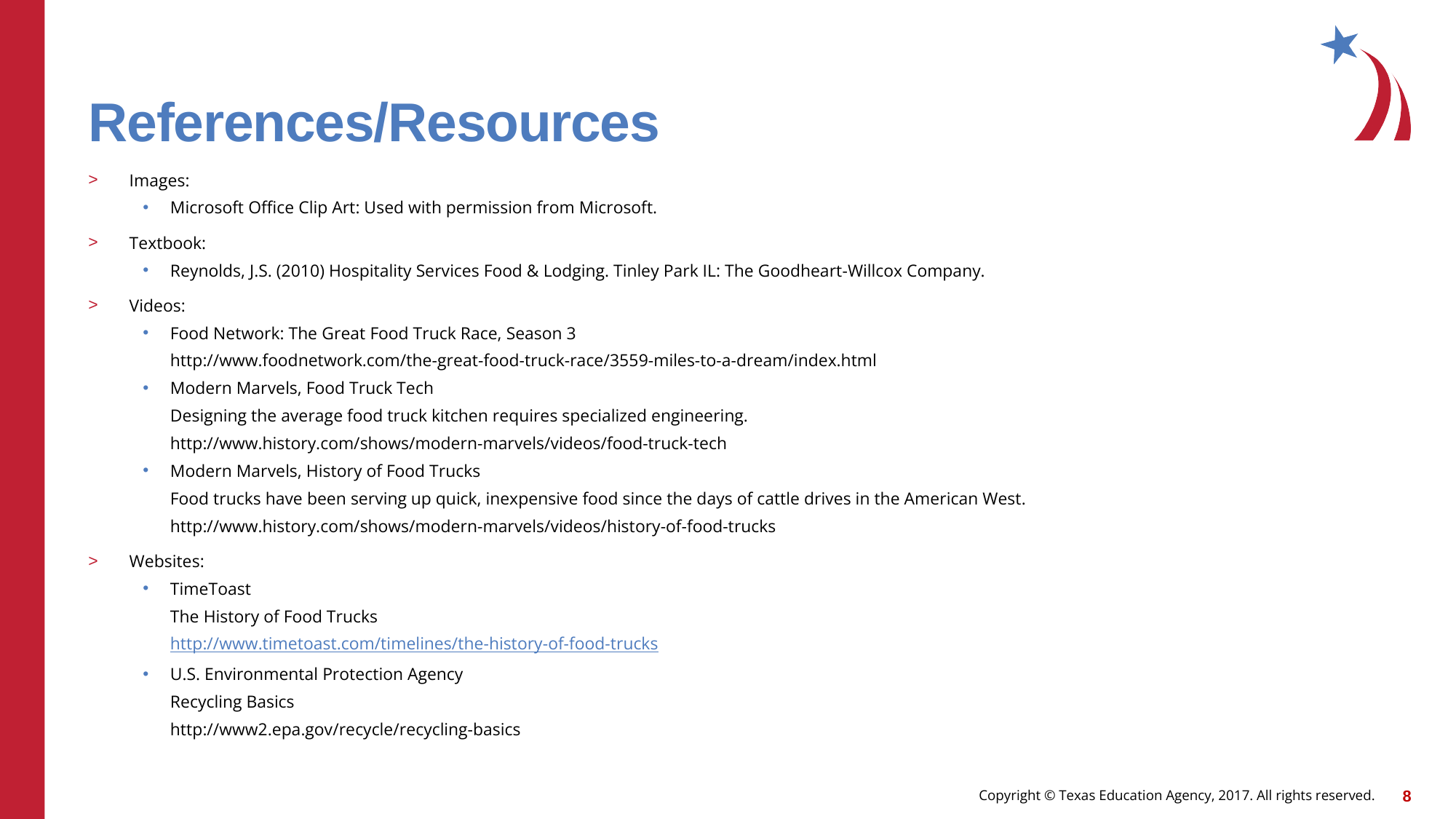

# References/Resources
Images:
Microsoft Office Clip Art: Used with permission from Microsoft.
Textbook:
Reynolds, J.S. (2010) Hospitality Services Food & Lodging. Tinley Park IL: The Goodheart-Willcox Company.
Videos:
Food Network: The Great Food Truck Race, Season 3
http://www.foodnetwork.com/the-great-food-truck-race/3559-miles-to-a-dream/index.html
Modern Marvels, Food Truck Tech
Designing the average food truck kitchen requires specialized engineering.
http://www.history.com/shows/modern-marvels/videos/food-truck-tech
Modern Marvels, History of Food Trucks
Food trucks have been serving up quick, inexpensive food since the days of cattle drives in the American West.
http://www.history.com/shows/modern-marvels/videos/history-of-food-trucks
Websites:
TimeToast
The History of Food Trucks
http://www.timetoast.com/timelines/the-history-of-food-trucks
U.S. Environmental Protection Agency
Recycling Basics
http://www2.epa.gov/recycle/recycling-basics